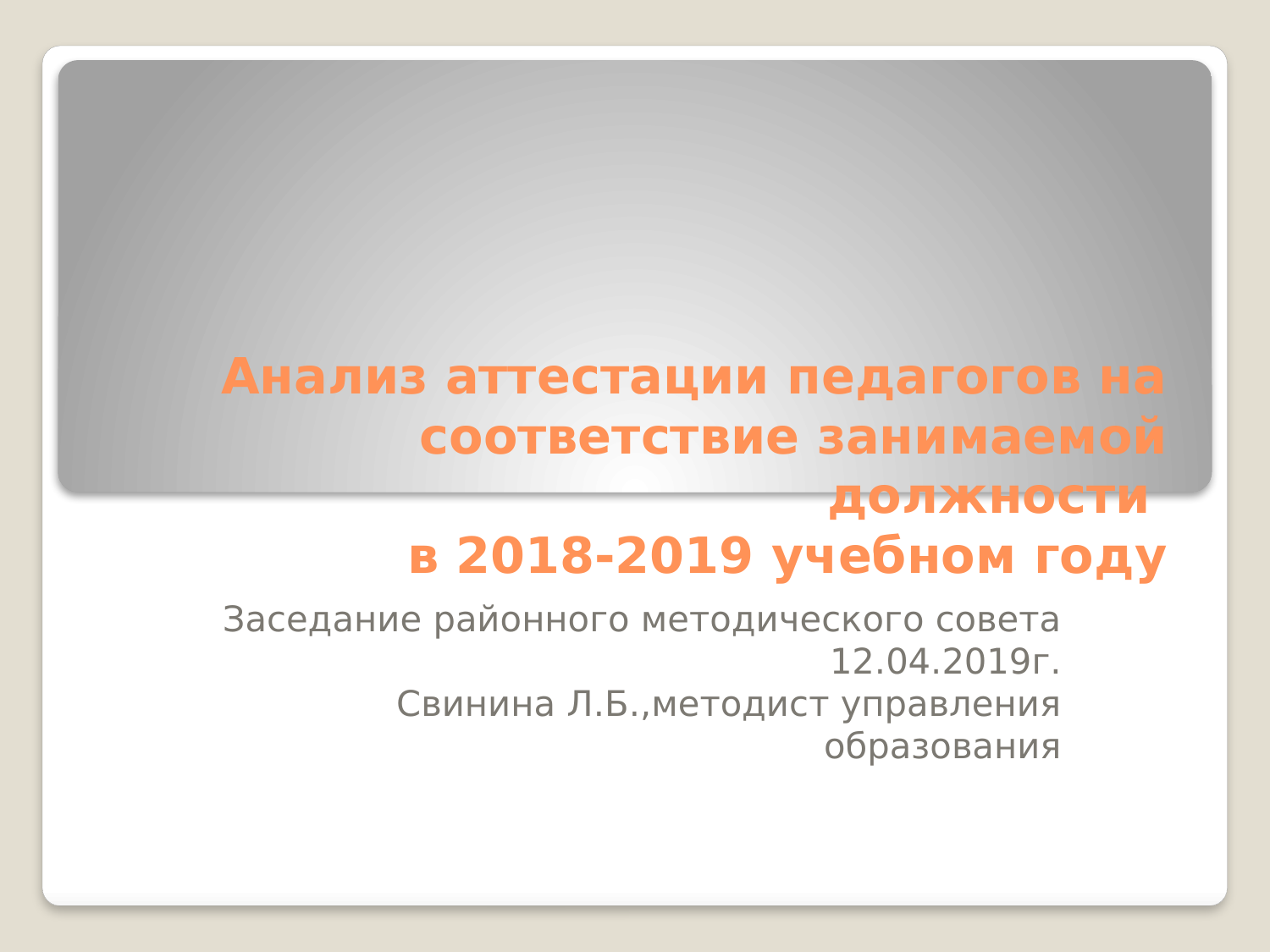

# Анализ аттестации педагогов на соответствие занимаемой должности в 2018-2019 учебном году
Заседание районного методического совета
12.04.2019г.
Свинина Л.Б.,методист управления образования